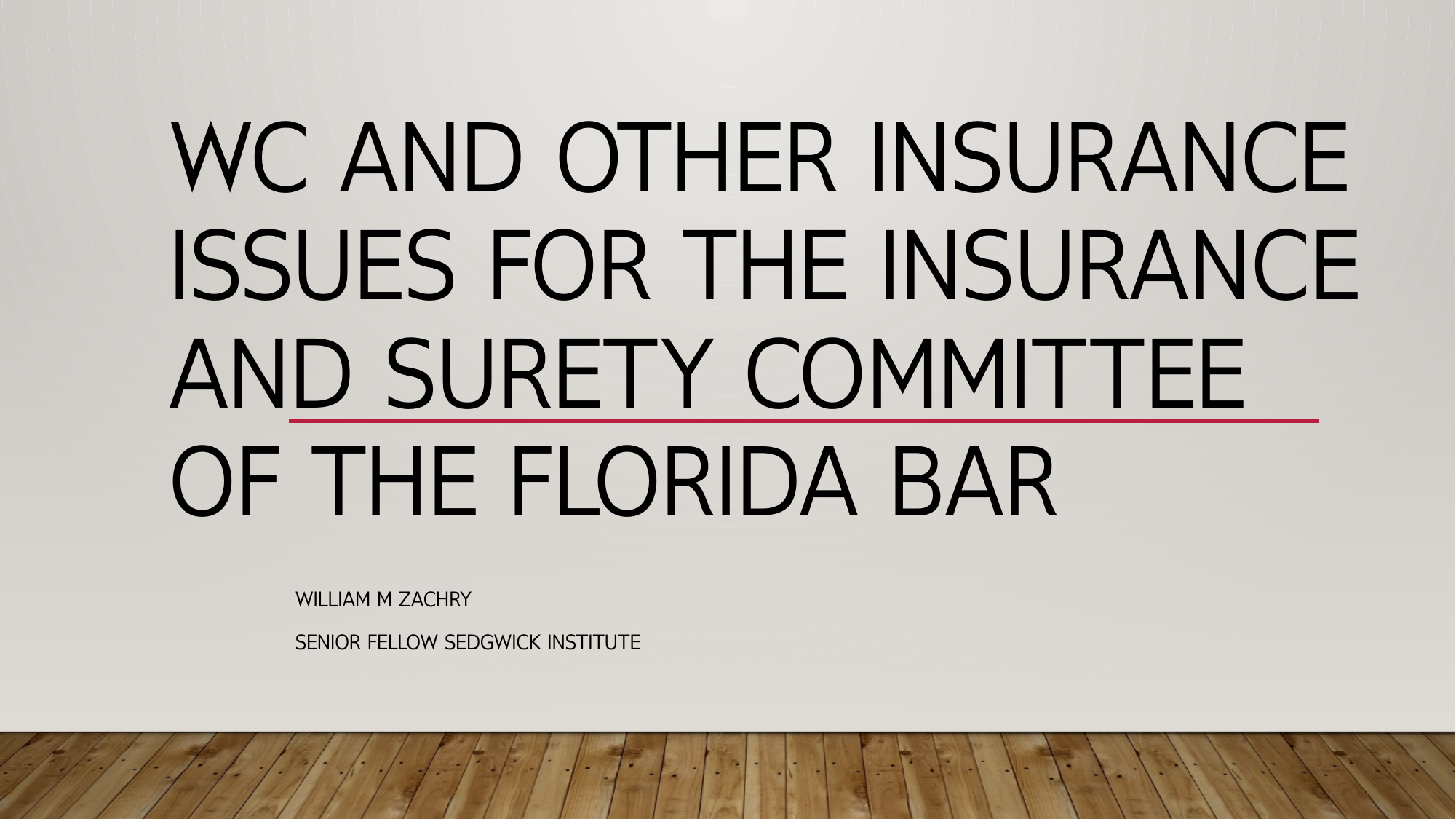

# WC and other Insurance  Issues For the Insurance and Surety committee of the Florida bar
William M Zachry
Senior Fellow Sedgwick Institute